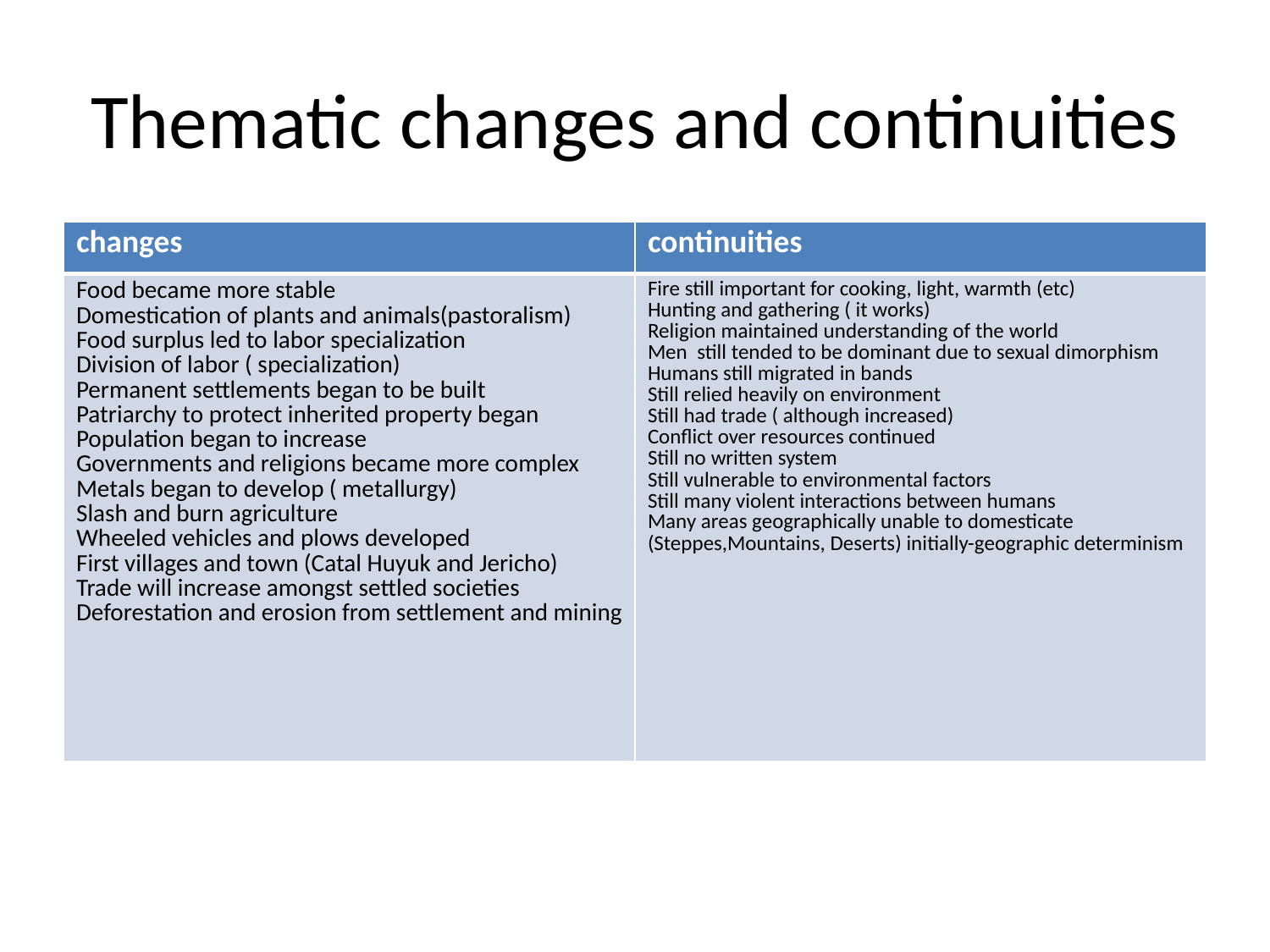

# Thematic changes and continuities
| changes | continuities |
| --- | --- |
| Food became more stable Domestication of plants and animals(pastoralism) Food surplus led to labor specialization Division of labor ( specialization) Permanent settlements began to be built Patriarchy to protect inherited property began Population began to increase Governments and religions became more complex Metals began to develop ( metallurgy) Slash and burn agriculture Wheeled vehicles and plows developed First villages and town (Catal Huyuk and Jericho) Trade will increase amongst settled societies Deforestation and erosion from settlement and mining | Fire still important for cooking, light, warmth (etc) Hunting and gathering ( it works) Religion maintained understanding of the world Men still tended to be dominant due to sexual dimorphism Humans still migrated in bands Still relied heavily on environment Still had trade ( although increased) Conflict over resources continued Still no written system Still vulnerable to environmental factors Still many violent interactions between humans Many areas geographically unable to domesticate (Steppes,Mountains, Deserts) initially-geographic determinism |